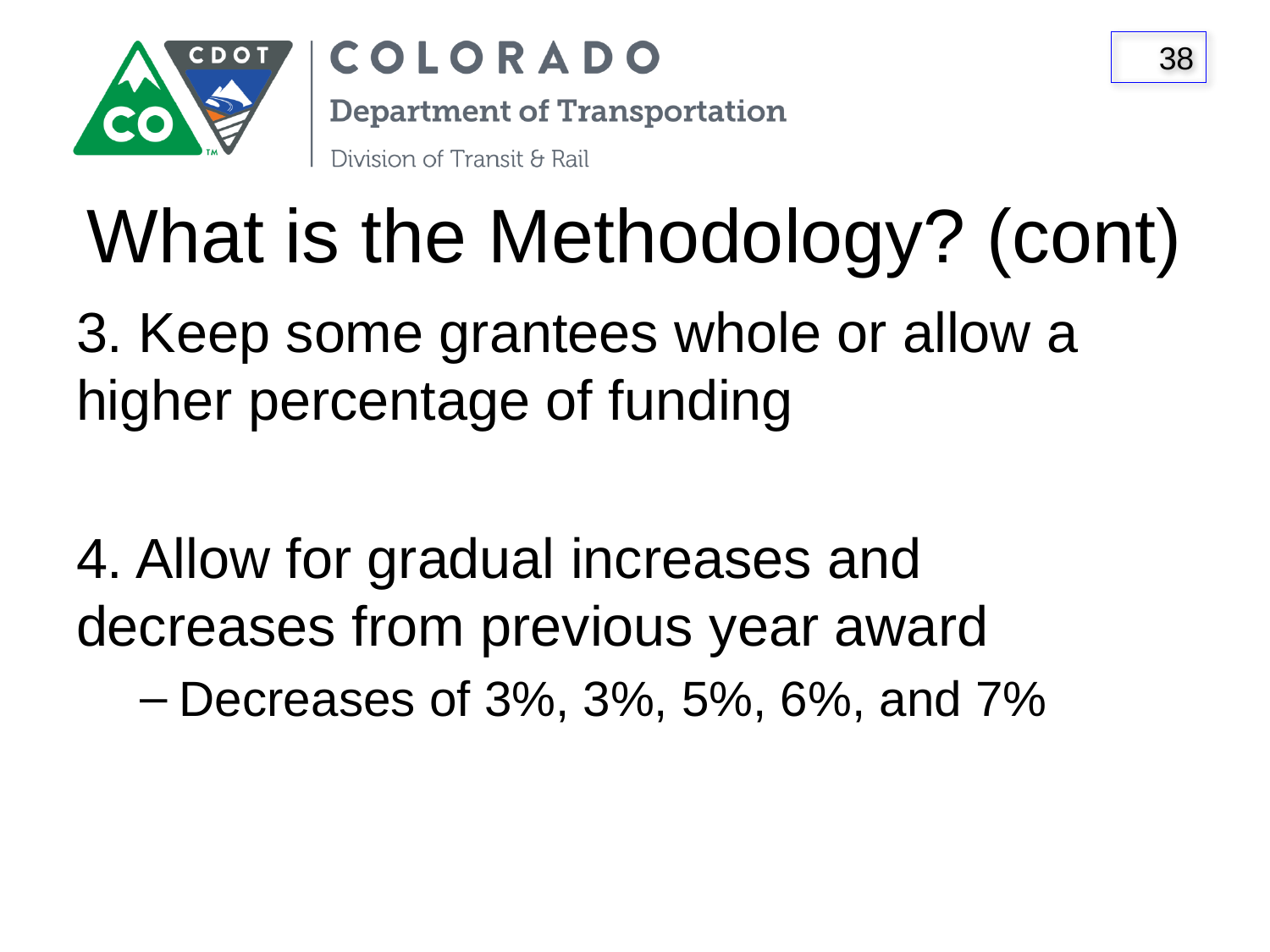

# What is the Methodology? (cont)
3. Keep some grantees whole or allow a higher percentage of funding

4. Allow for gradual increases and decreases from previous year award
Decreases of 3%, 3%, 5%, 6%, and 7%